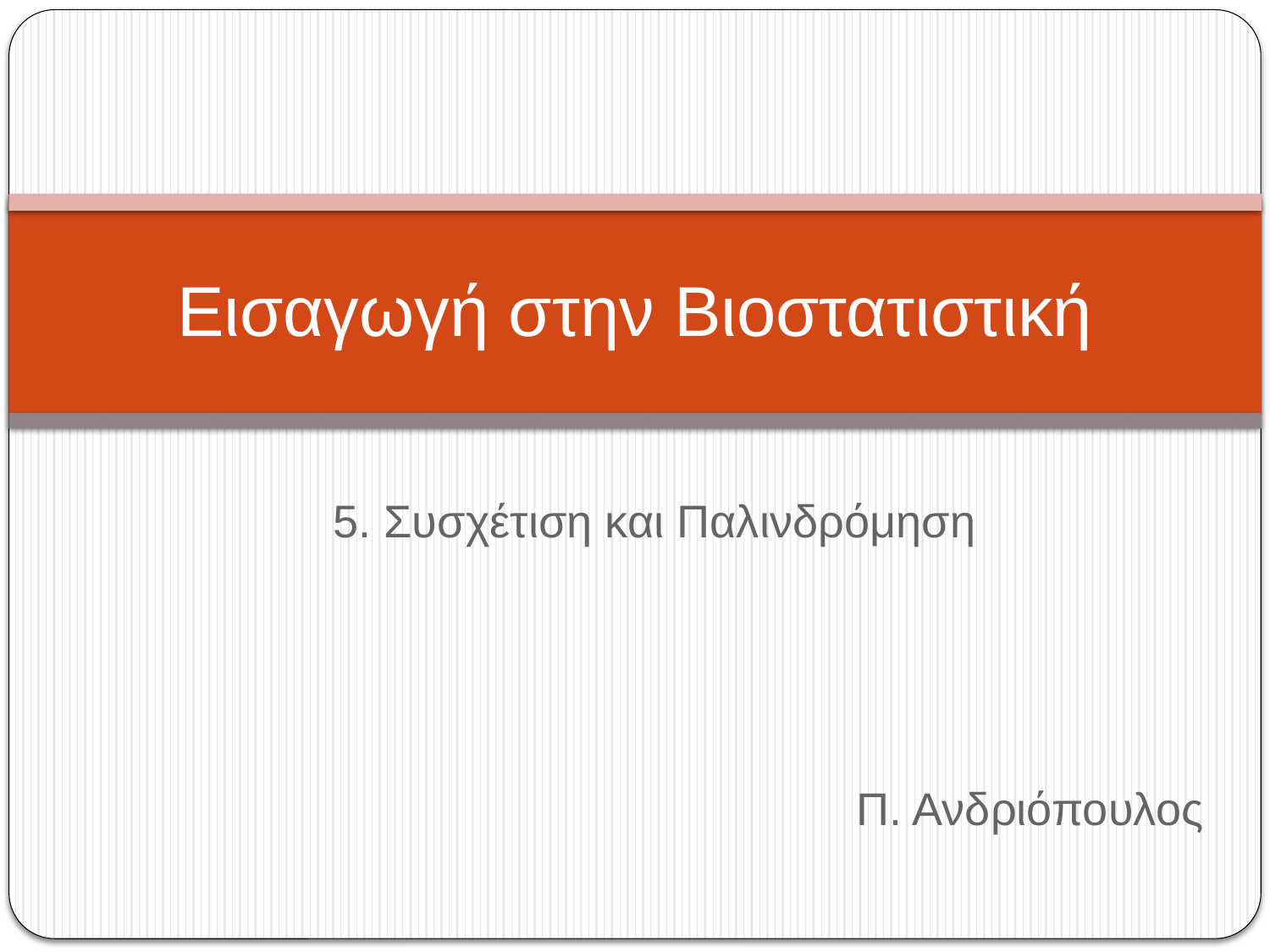

# Εισαγωγή στην Βιοστατιστική
5. Συσχέτιση και Παλινδρόμηση
Π. Ανδριόπουλος